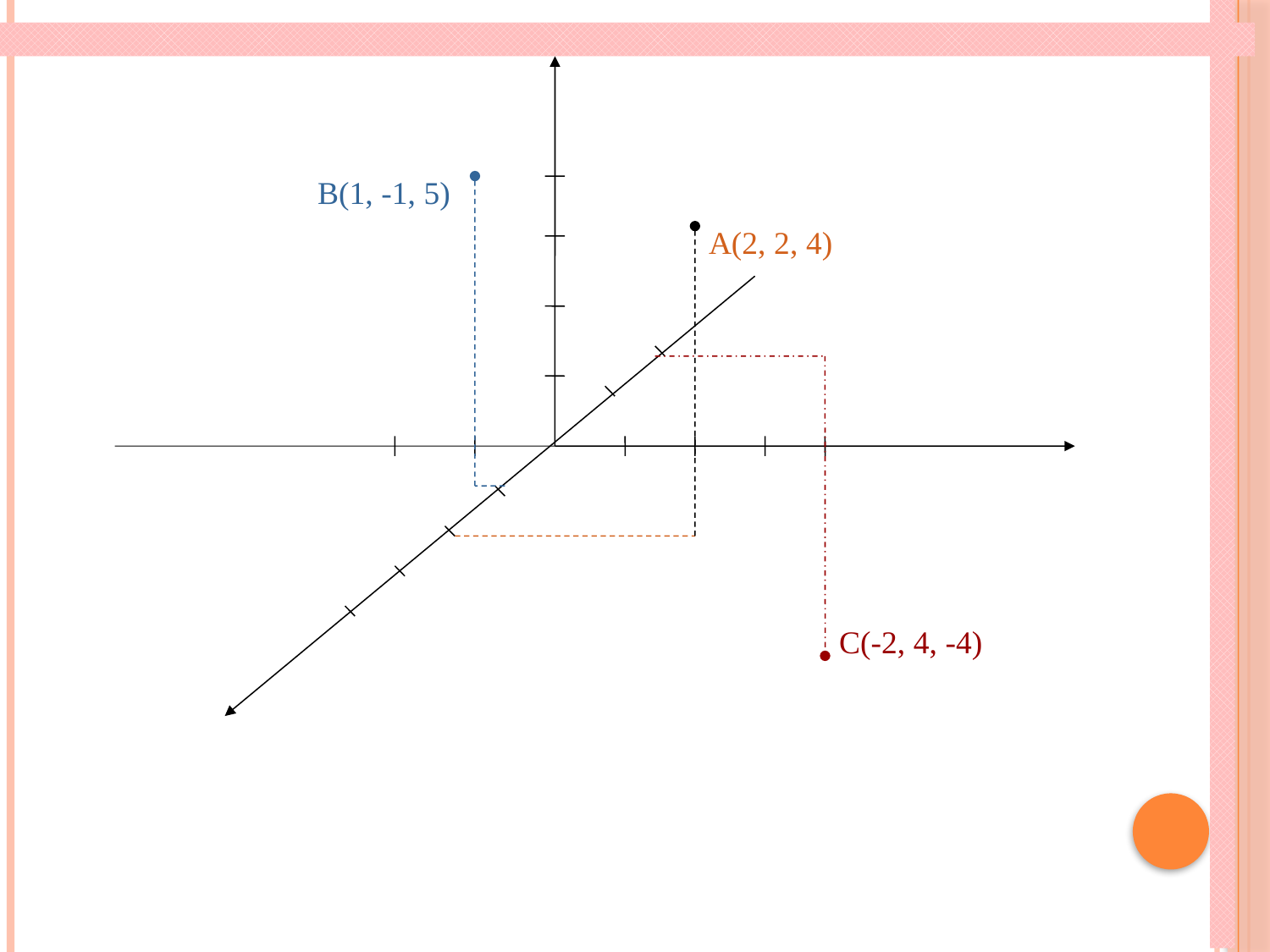

B(1, -1, 5)

A(2, 2, 4)

C(-2, 4, -4)